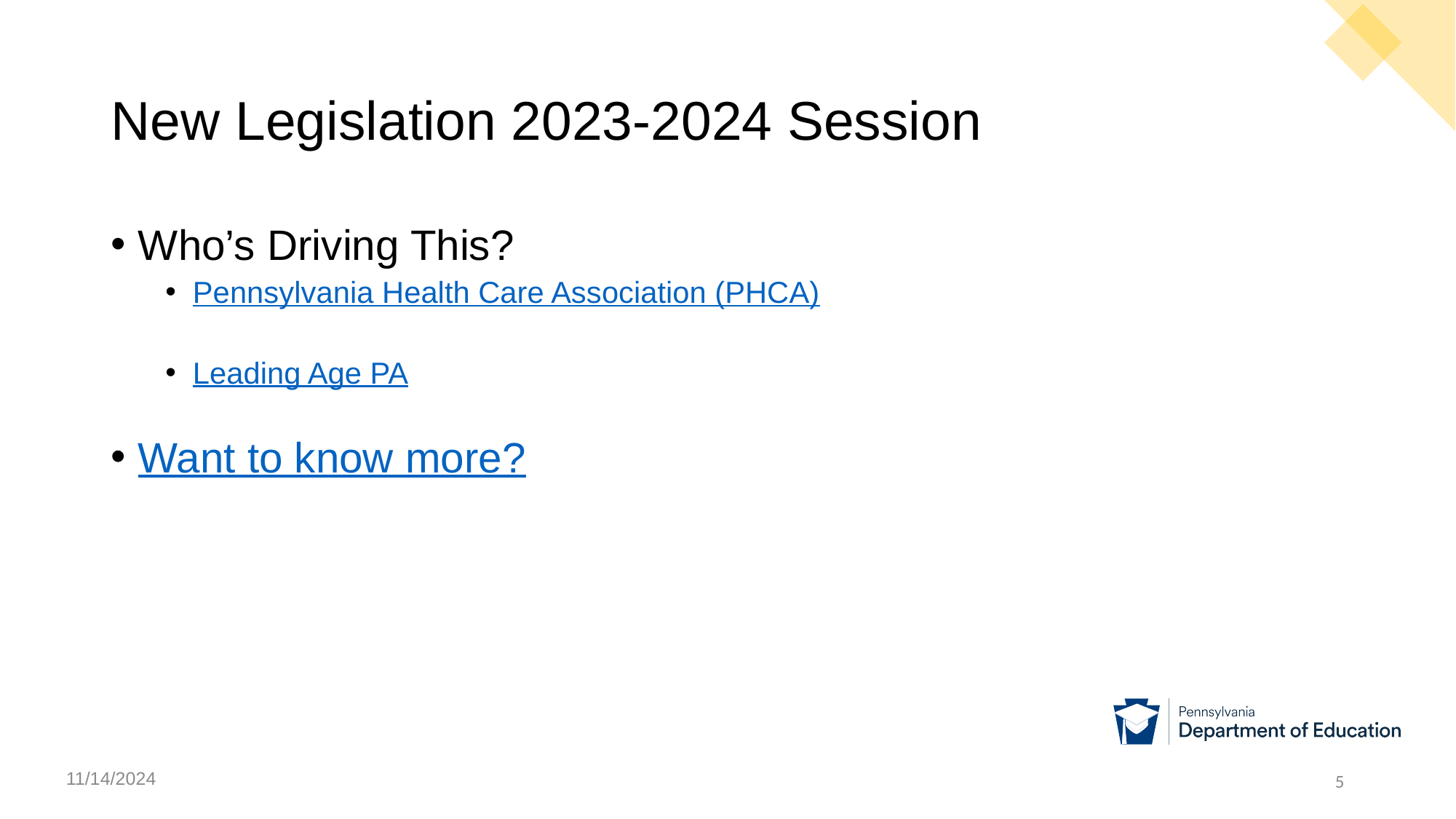

# New Legislation 2023-2024 Session
Who’s Driving This?
Pennsylvania Health Care Association (PHCA)

Leading Age PA

Want to know more?

11/14/2024
5